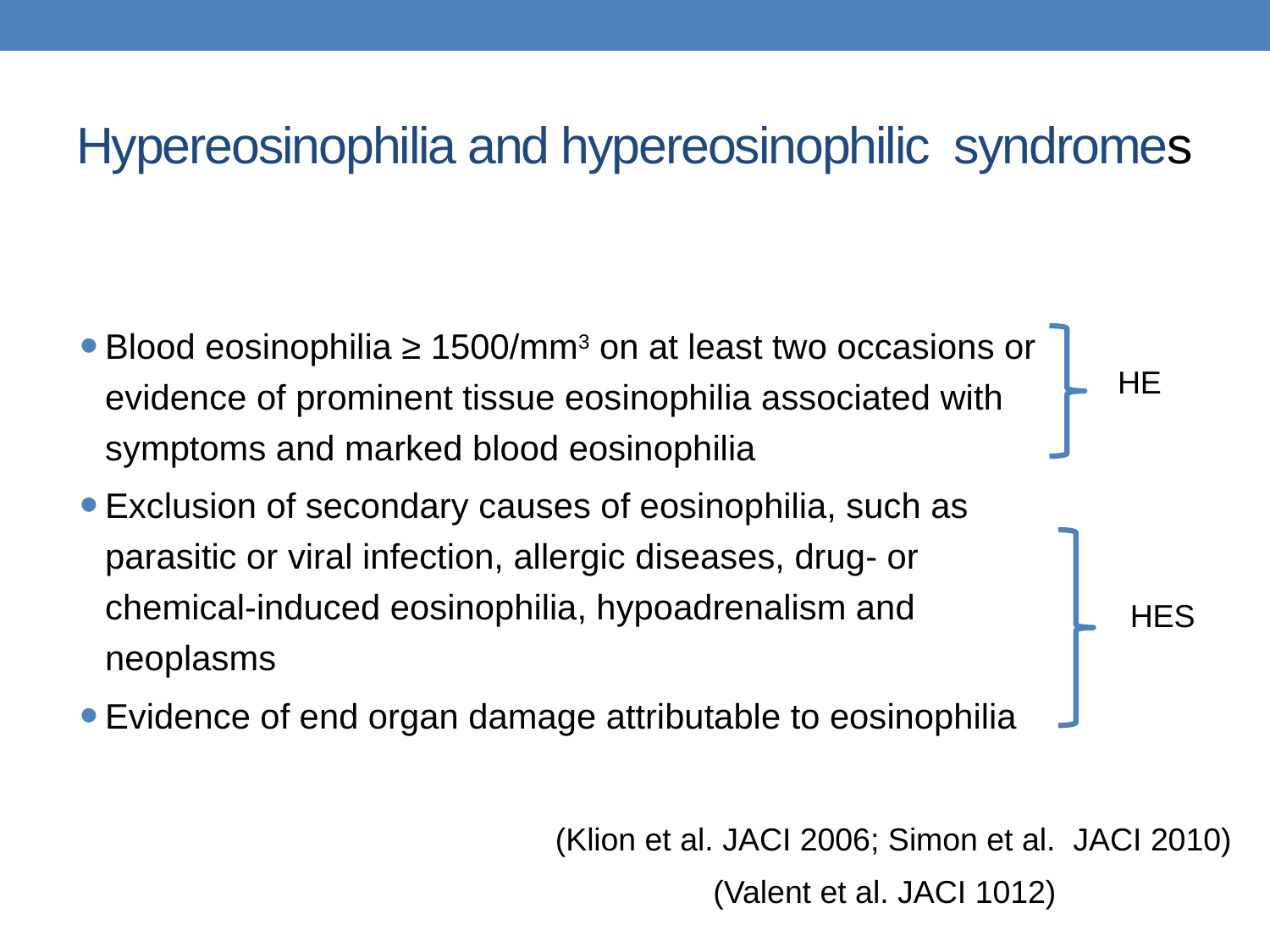

# Hypereosinophilia and hypereosinophilic  syndromes
Blood eosinophilia ≥ 1500/mm3 on at least two occasions or evidence of prominent tissue eosinophilia associated with symptoms and marked blood eosinophilia
Exclusion of secondary causes of eosinophilia, such as parasitic or viral infection, allergic diseases, drug- or chemical-induced eosinophilia, hypoadrenalism and neoplasms
Evidence of end organ damage attributable to eosinophilia

HE

HES
(Klion et al. JACI 2006; Simon et al.  JACI 2010)
(Valent et al. JACI 1012)